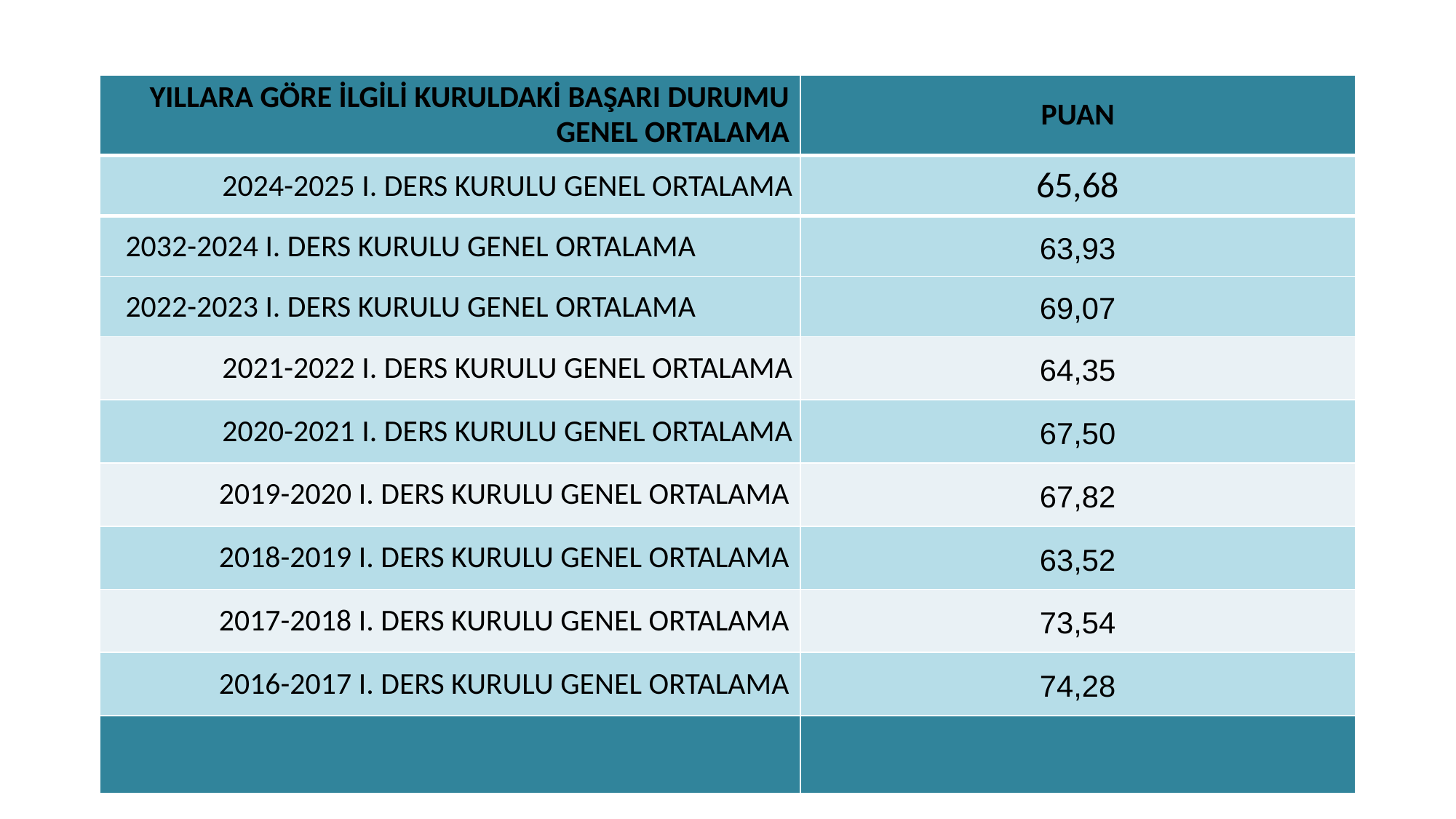

| YILLARA GÖRE İLGİLİ KURULDAKİ BAŞARI DURUMU GENEL ORTALAMA | PUAN |
| --- | --- |
| 2024-2025 I. DERS KURULU GENEL ORTALAMA | 65,68 |
| 2032-2024 I. DERS KURULU GENEL ORTALAMA | 63,93 |
| 2022-2023 I. DERS KURULU GENEL ORTALAMA | 69,07 |
| 2021-2022 I. DERS KURULU GENEL ORTALAMA | 64,35 |
| 2020-2021 I. DERS KURULU GENEL ORTALAMA | 67,50 |
| 2019-2020 I. DERS KURULU GENEL ORTALAMA | 67,82 |
| 2018-2019 I. DERS KURULU GENEL ORTALAMA | 63,52 |
| 2017-2018 I. DERS KURULU GENEL ORTALAMA | 73,54 |
| 2016-2017 I. DERS KURULU GENEL ORTALAMA | 74,28 |
|  |  |